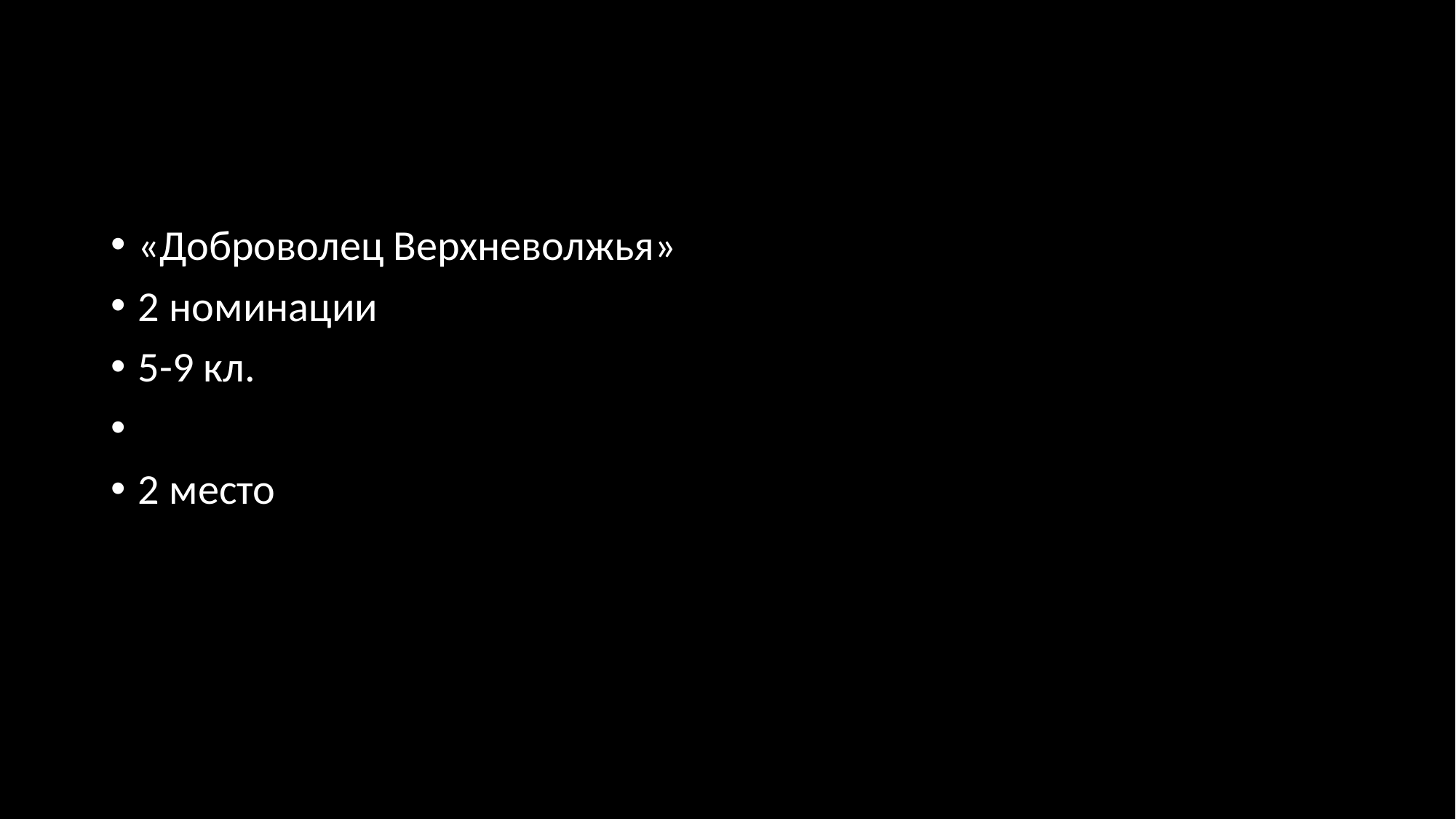

#
«Доброволец Верхневолжья»
2 номинации
5-9 кл.

2 место